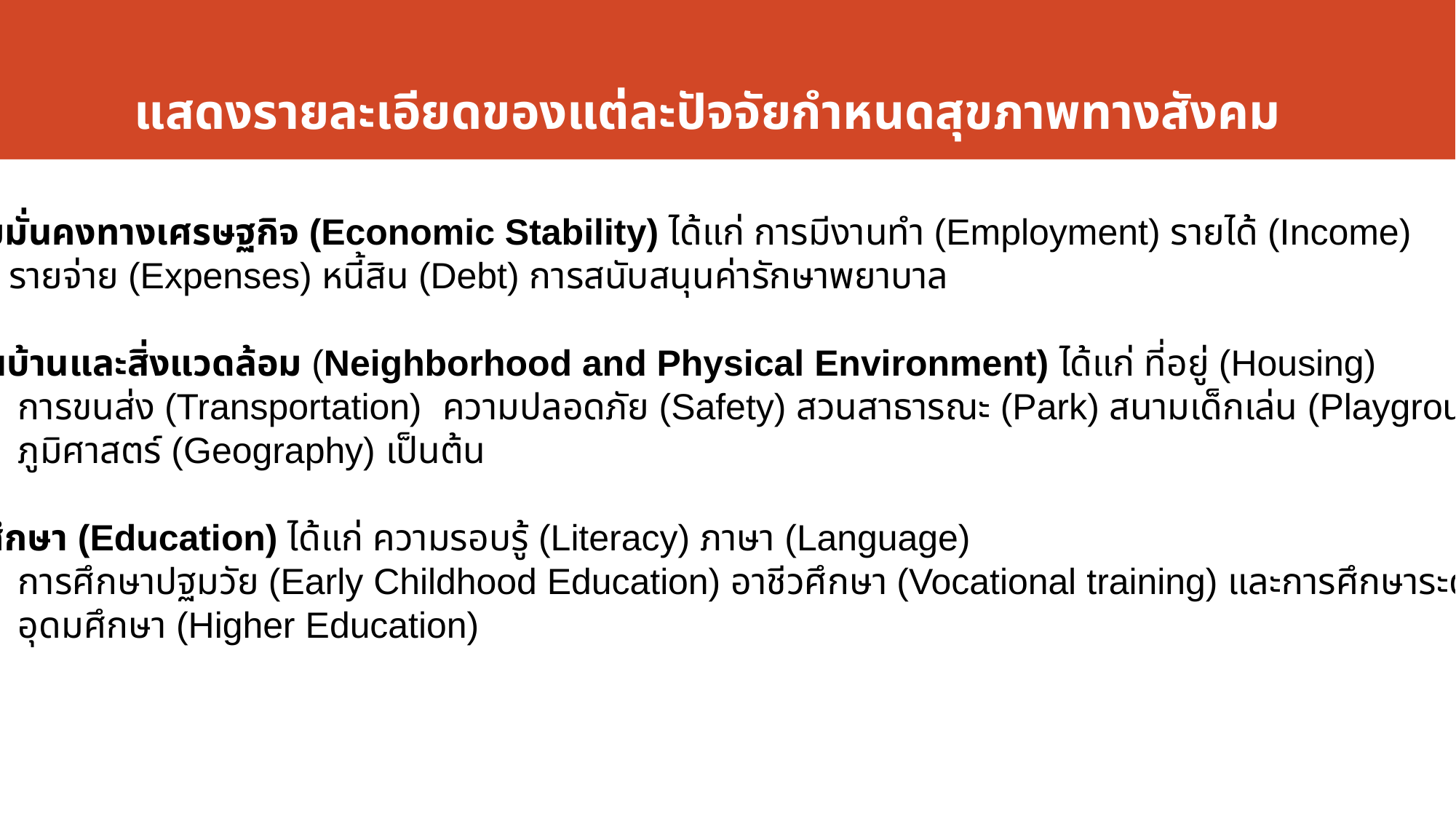

# แสดงรายละเอียดของแต่ละปัจจัยกำหนดสุขภาพทางสังคม
ความมั่นคงทางเศรษฐกิจ (Economic Stability) ได้แก่ การมีงานทำ (Employment) รายได้ (Income)
         รายจ่าย (Expenses) หนี้สิน (Debt) การสนับสนุนค่ารักษาพยาบาล

เพื่อนบ้านและสิ่งแวดล้อม (Neighborhood and Physical Environment) ได้แก่ ที่อยู่ (Housing)
          การขนส่ง (Transportation)  ความปลอดภัย (Safety) สวนสาธารณะ (Park) สนามเด็กเล่น (Playgrounds)
          ภูมิศาสตร์ (Geography) เป็นต้น

การศึกษา (Education) ได้แก่ ความรอบรู้ (Literacy) ภาษา (Language)
          การศึกษาปฐมวัย (Early Childhood Education) อาชีวศึกษา (Vocational training) และการศึกษาระดับ
          อุดมศึกษา (Higher Education)